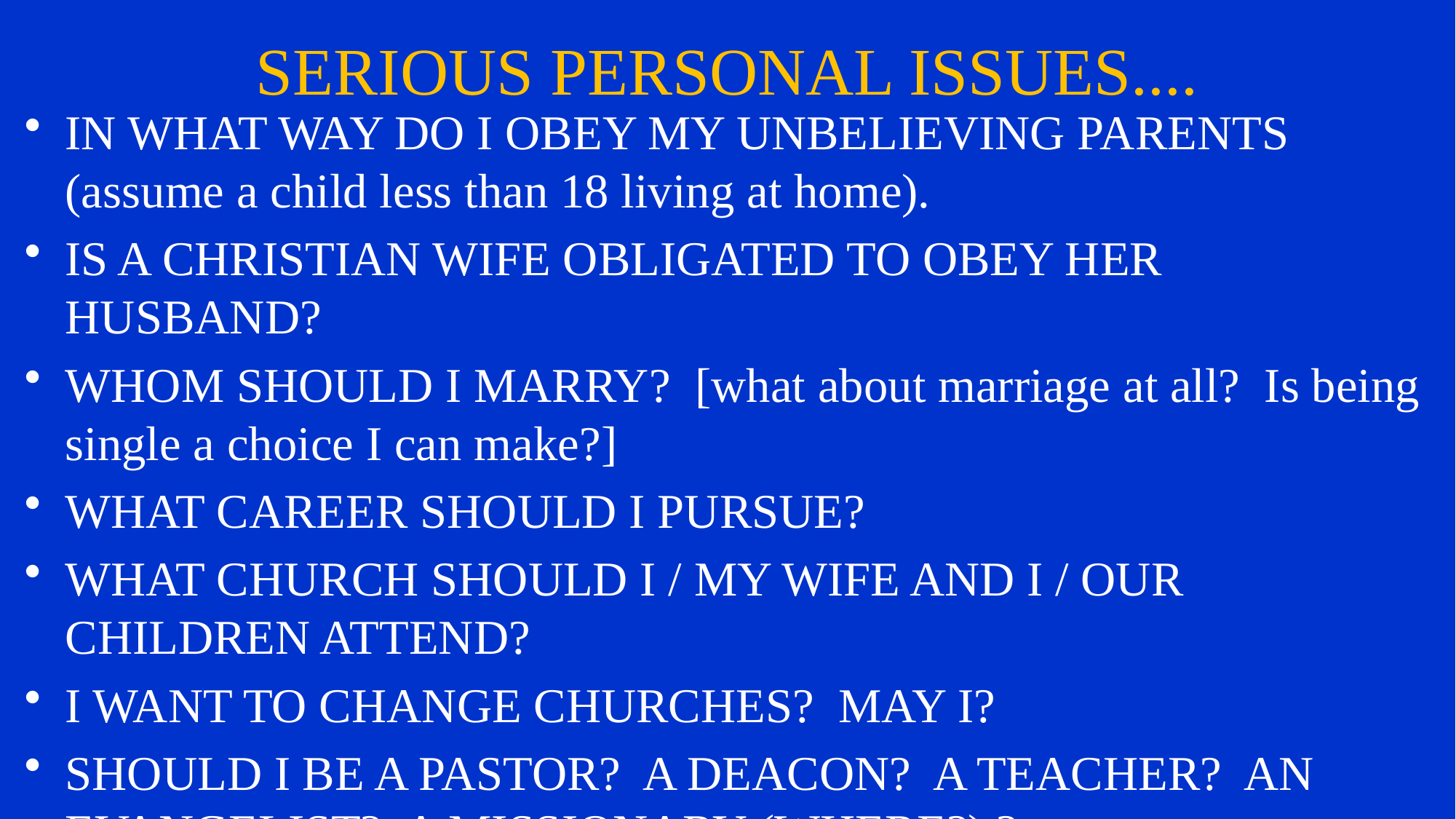

# SERIOUS PERSONAL ISSUES....
IN WHAT WAY DO I OBEY MY UNBELIEVING PARENTS (assume a child less than 18 living at home).
IS A CHRISTIAN WIFE OBLIGATED TO OBEY HER HUSBAND?
WHOM SHOULD I MARRY?  [what about marriage at all?  Is being single a choice I can make?]
WHAT CAREER SHOULD I PURSUE?
WHAT CHURCH SHOULD I / MY WIFE AND I / OUR CHILDREN ATTEND?
I WANT TO CHANGE CHURCHES?  MAY I?
SHOULD I BE A PASTOR?  A DEACON?  A TEACHER?  AN EVANGELIST?  A MISSIONARY (WHERE?) ?